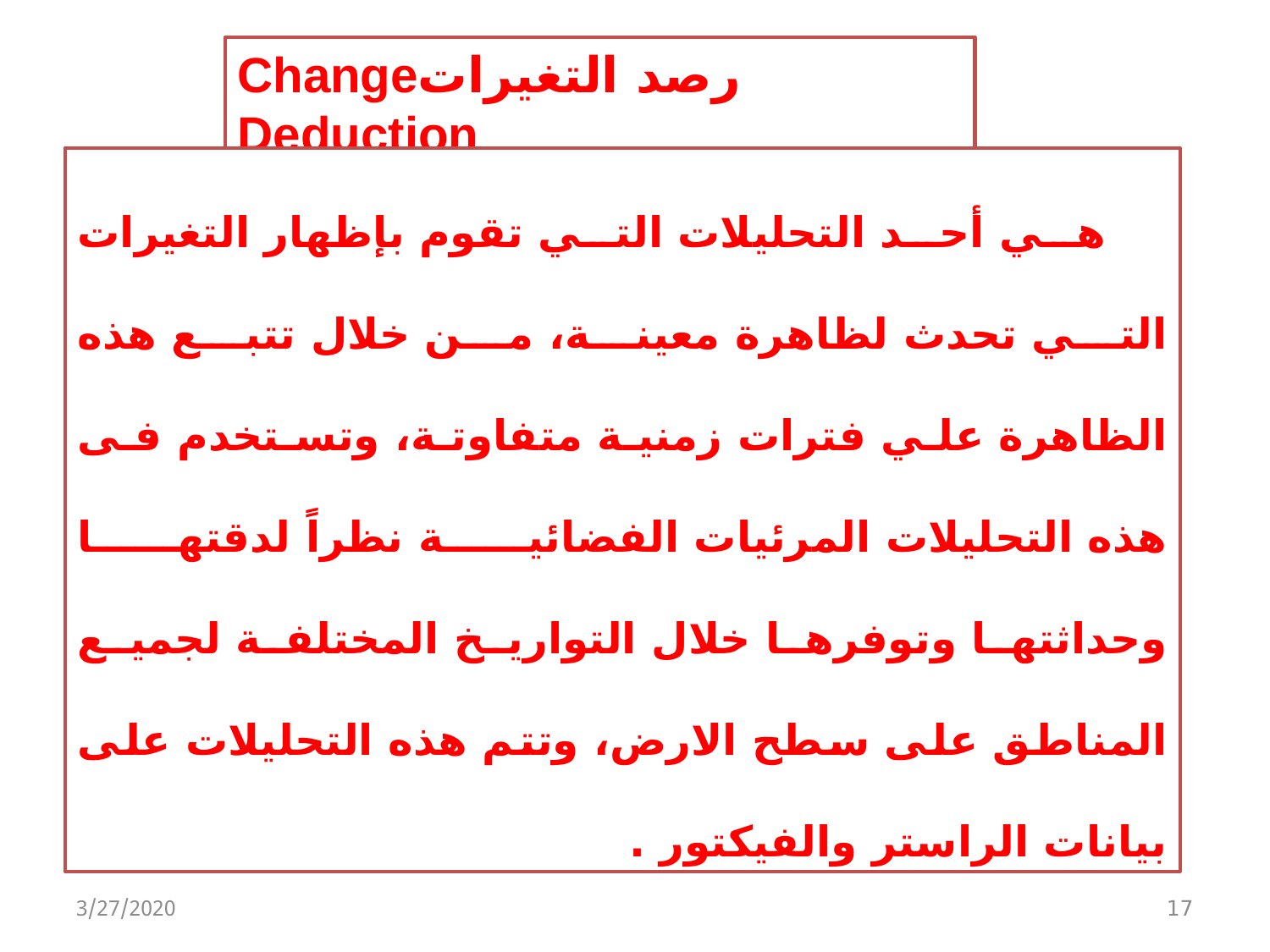

رصد التغيراتChange Deduction

هي أحد التحليلات التي تقوم بإظهار التغيرات التي تحدث لظاهرة معينة، من خلال تتبع هذه الظاهرة علي فترات زمنية متفاوتة، وتستخدم فى هذه التحليلات المرئيات الفضائية نظراً لدقتها وحداثتها وتوفرها خلال التواريخ المختلفة لجميع المناطق على سطح الارض، وتتم هذه التحليلات على بيانات الراستر والفيكتور .
3/27/2020
17